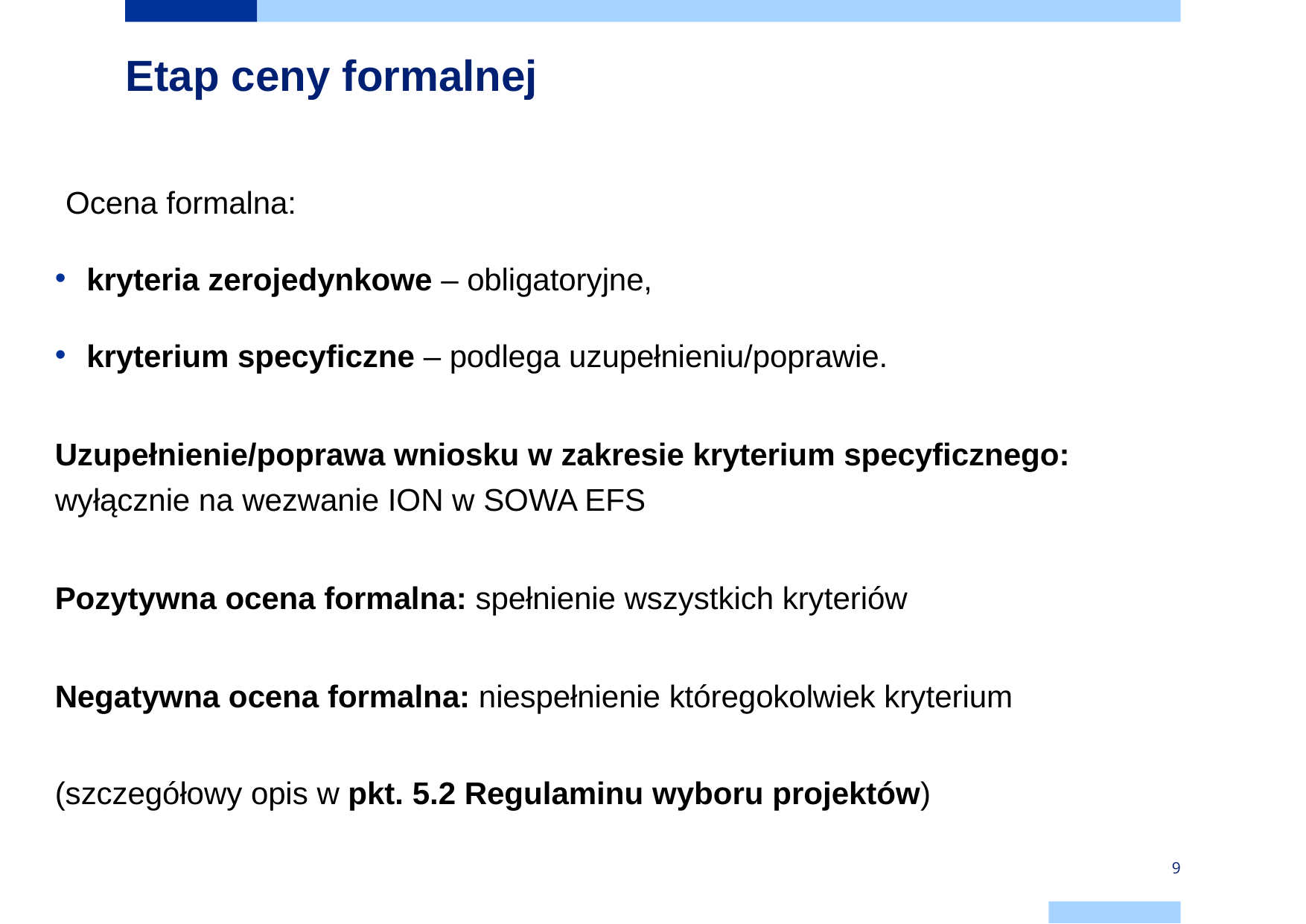

# Etap ceny formalnej
Ocena formalna:
kryteria zerojedynkowe – obligatoryjne,
kryterium specyficzne – podlega uzupełnieniu/poprawie.
Uzupełnienie/poprawa wniosku w zakresie kryterium specyficznego:
wyłącznie na wezwanie ION w SOWA EFS
Pozytywna ocena formalna: spełnienie wszystkich kryteriów
Negatywna ocena formalna: niespełnienie któregokolwiek kryterium
(szczegółowy opis w pkt. 5.2 Regulaminu wyboru projektów)

9